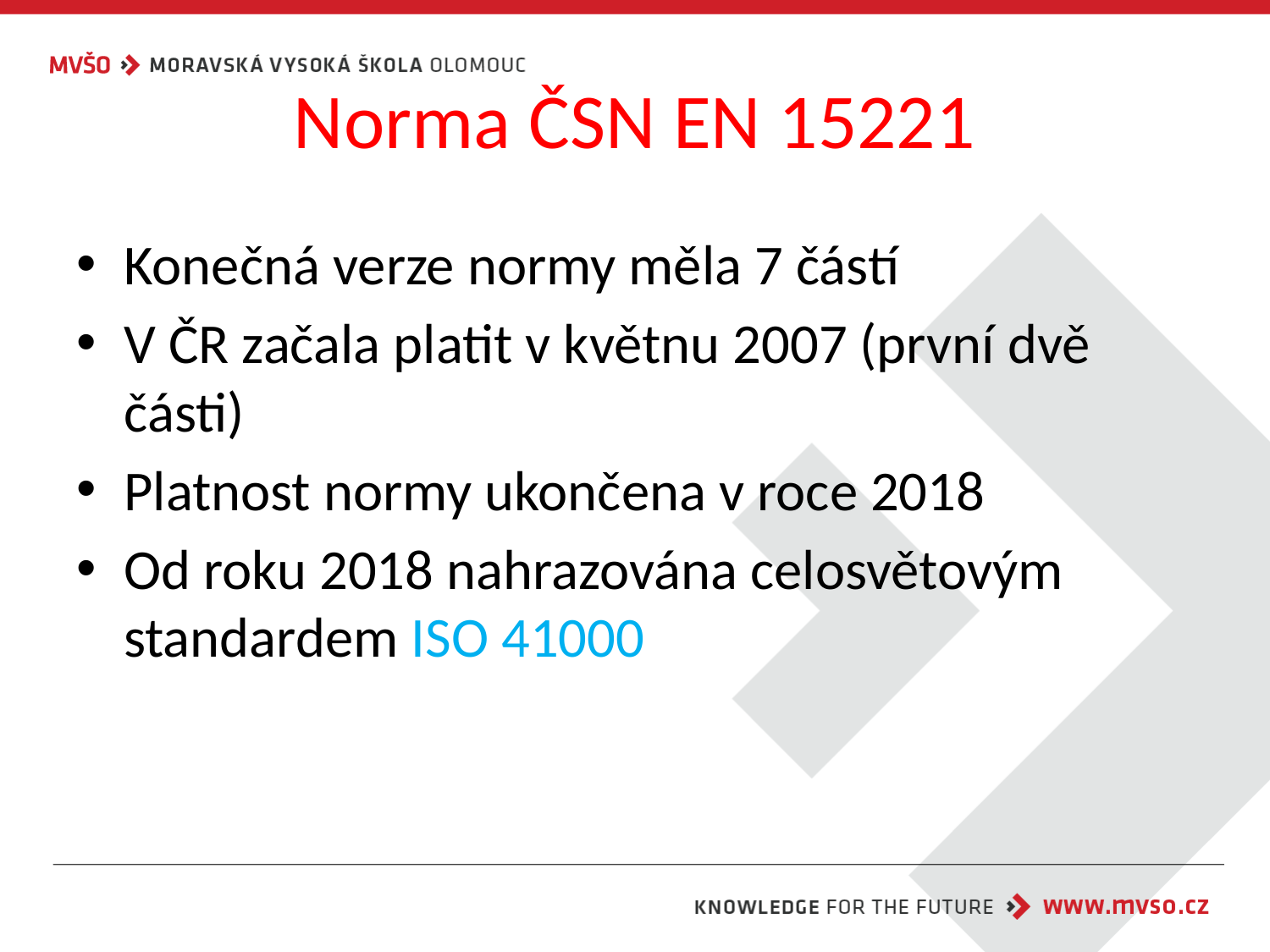

# Norma ČSN EN 15221
Konečná verze normy měla 7 částí
V ČR začala platit v květnu 2007 (první dvě části)
Platnost normy ukončena v roce 2018
Od roku 2018 nahrazována celosvětovým standardem ISO 41000